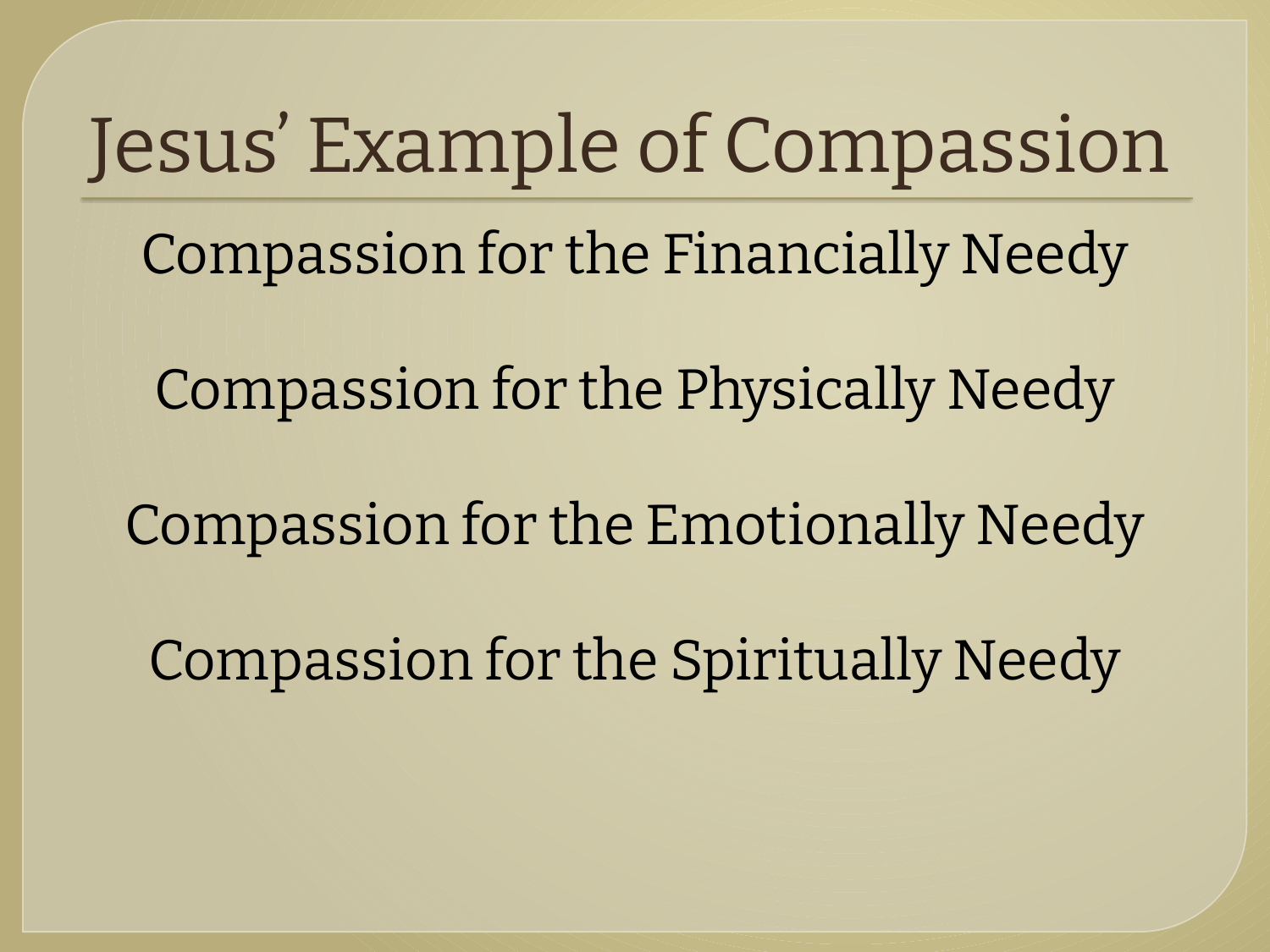

# Jesus’ Example of Compassion
Compassion for the Financially Needy

Compassion for the Physically Needy

Compassion for the Emotionally Needy

Compassion for the Spiritually Needy